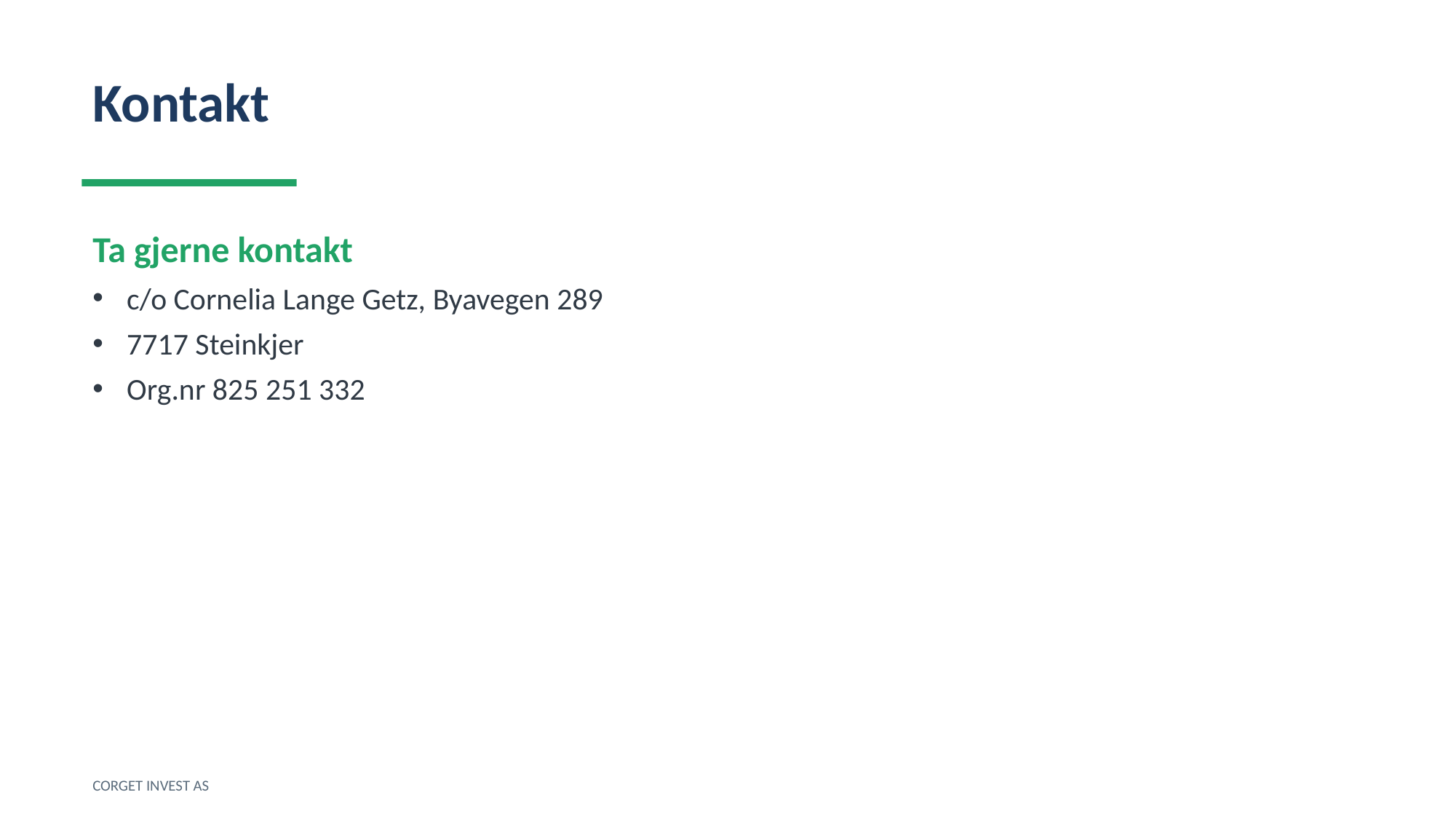

Kontakt

Ta gjerne kontakt
c/o Cornelia Lange Getz, Byavegen 289
7717 Steinkjer
Org.nr 825 251 332
CORGET INVEST AS